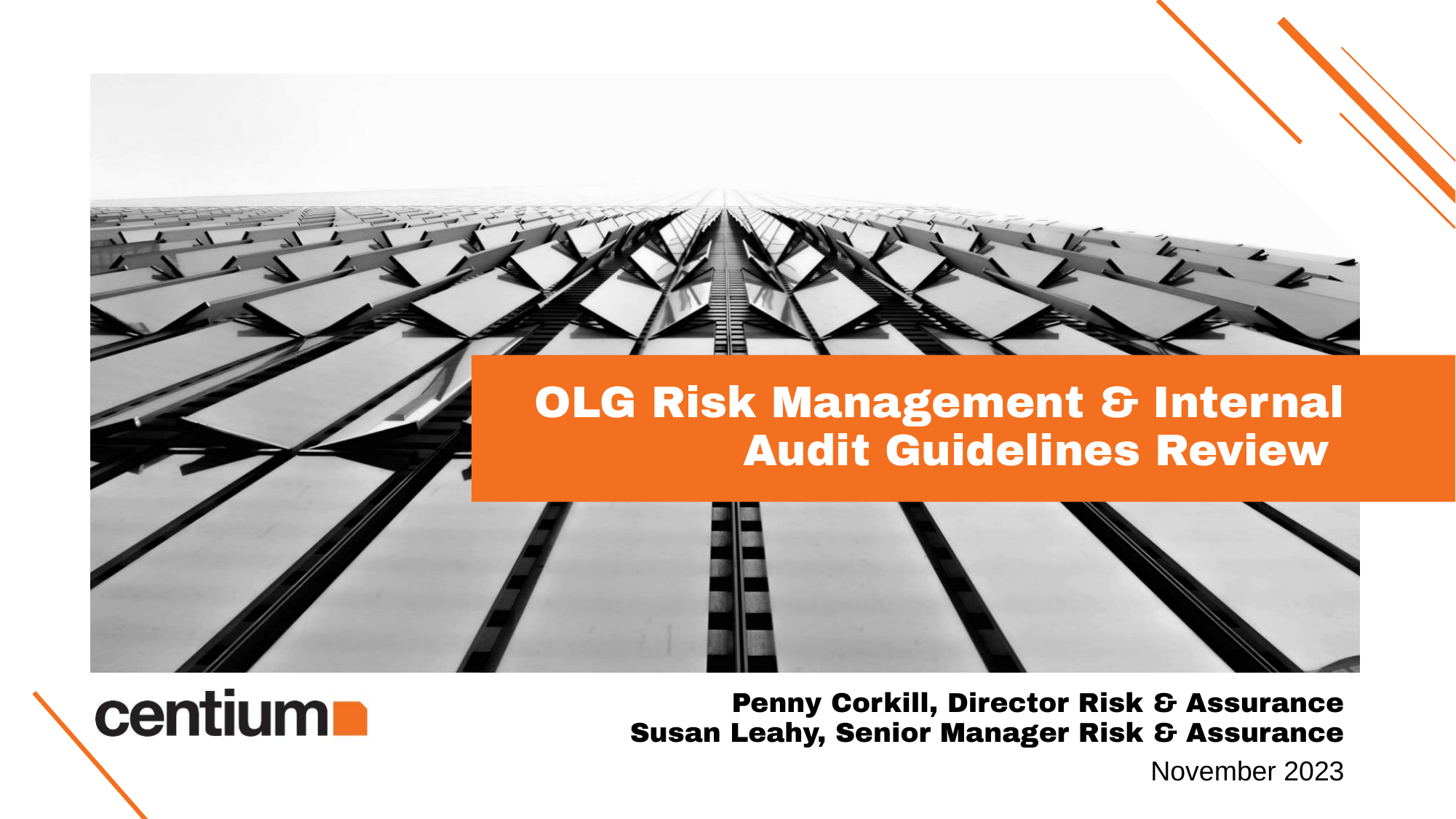

# OLG Risk Management & Internal Audit Guidelines Review
Penny Corkill, Director Risk & Assurance
Susan Leahy, Senior Manager Risk & Assurance
November 2023